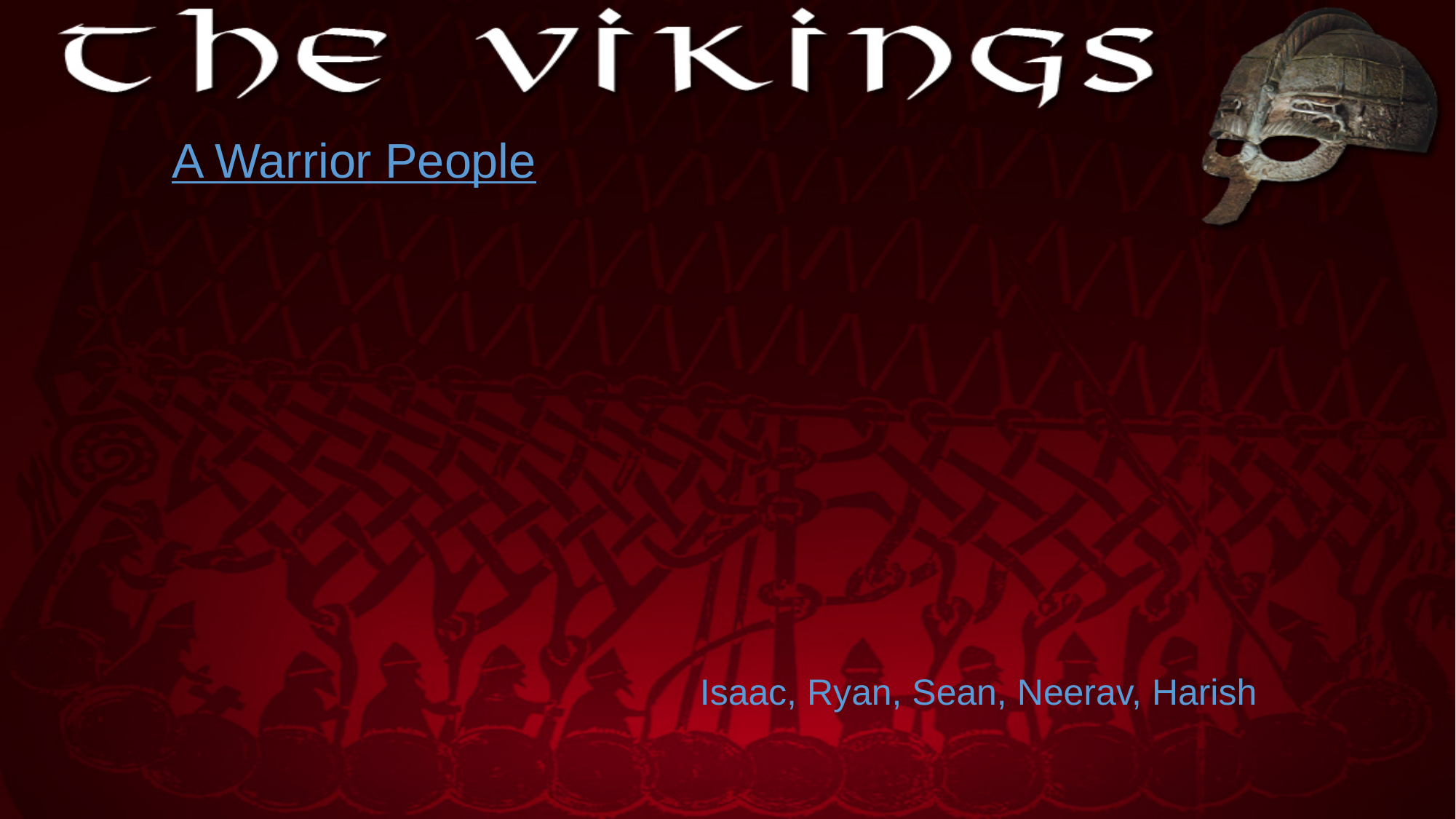

# A Warrior People
Isaac, Ryan, Sean, Neerav, Harish